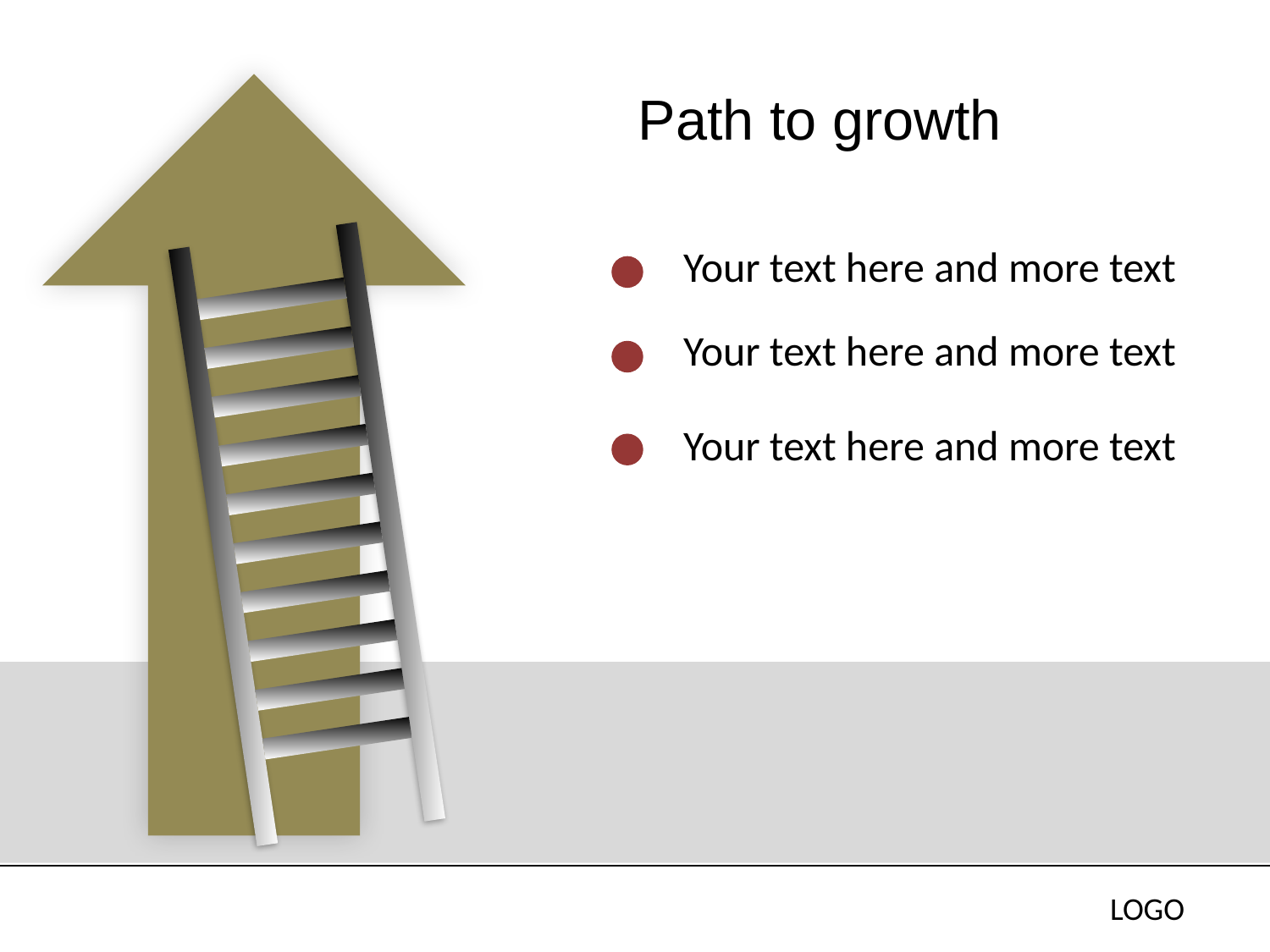

# Path to growth

Your text here and more text

Your text here and more text

Your text here and more text